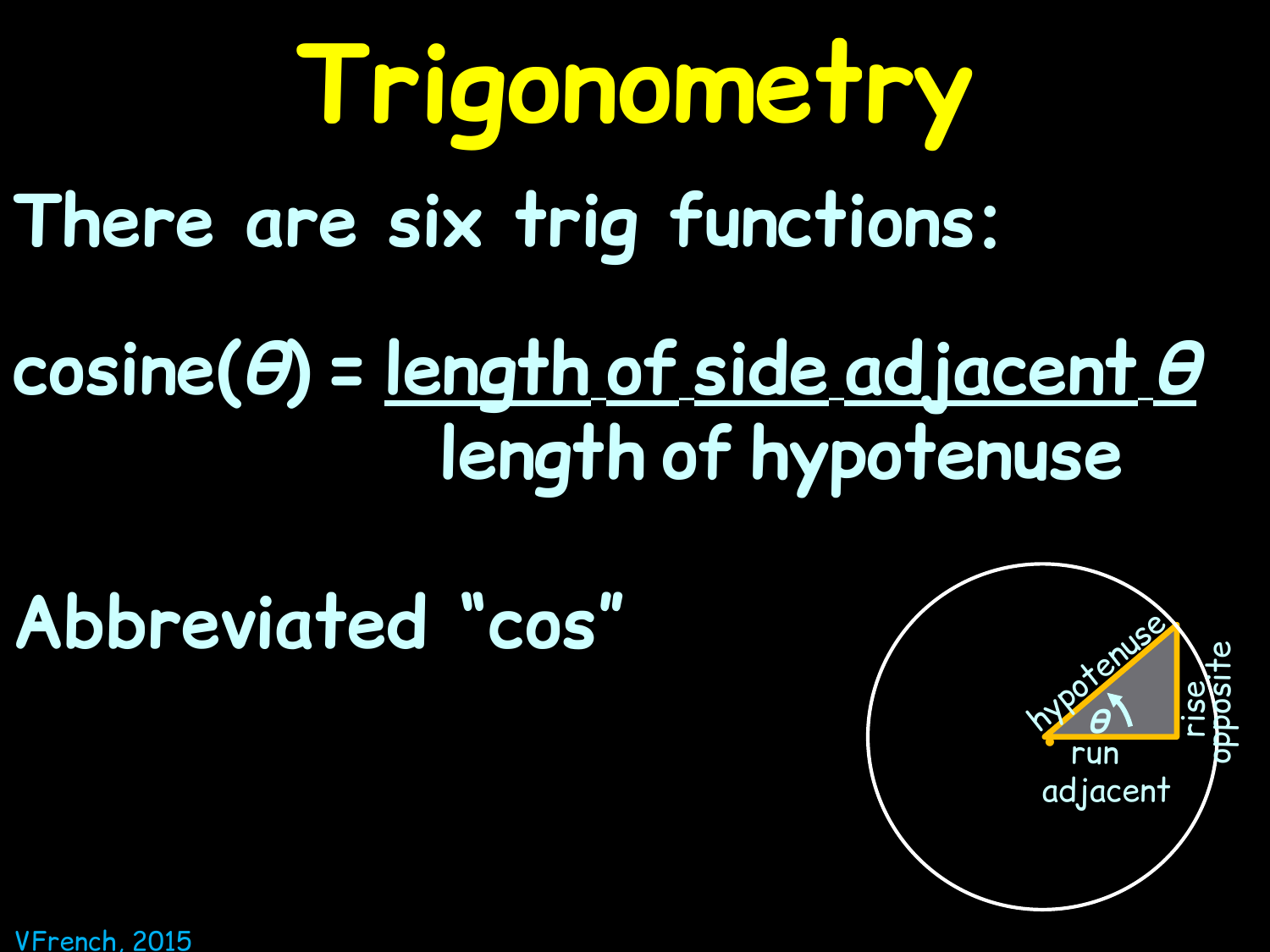

# Trigonometry
There are six trig functions:

cosine(θ) = length of side adjacent θ
              length of hypotenuse

Abbreviated “cos”

.
hypotenuse
rise
θ
   run
adjacent

opposite
VFrench, 2015